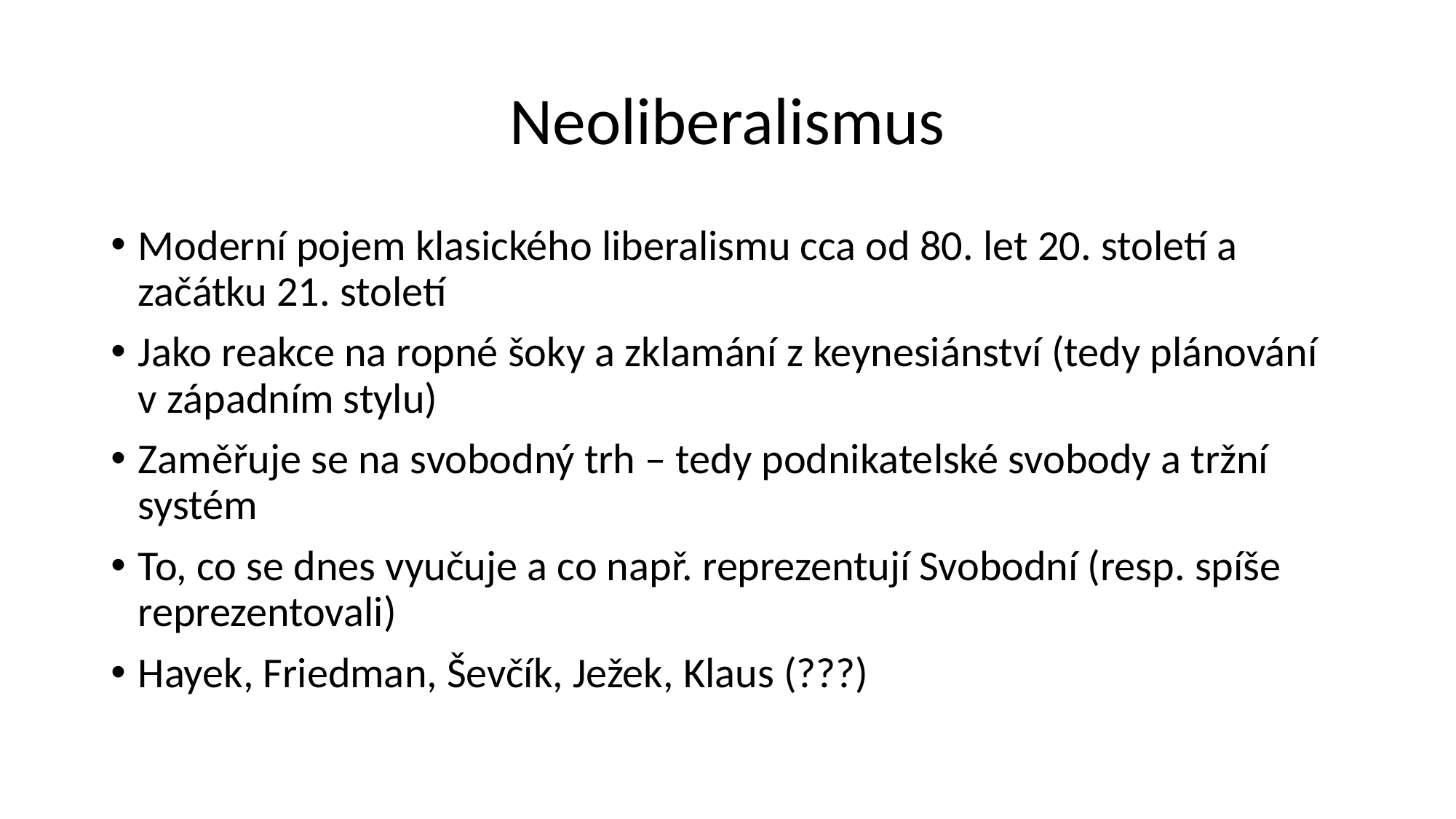

# Neoliberalismus
Moderní pojem klasického liberalismu cca od 80. let 20. století a začátku 21. století
Jako reakce na ropné šoky a zklamání z keynesiánství (tedy plánování v západním stylu)
Zaměřuje se na svobodný trh – tedy podnikatelské svobody a tržní systém
To, co se dnes vyučuje a co např. reprezentují Svobodní (resp. spíše reprezentovali)
Hayek, Friedman, Ševčík, Ježek, Klaus (???)